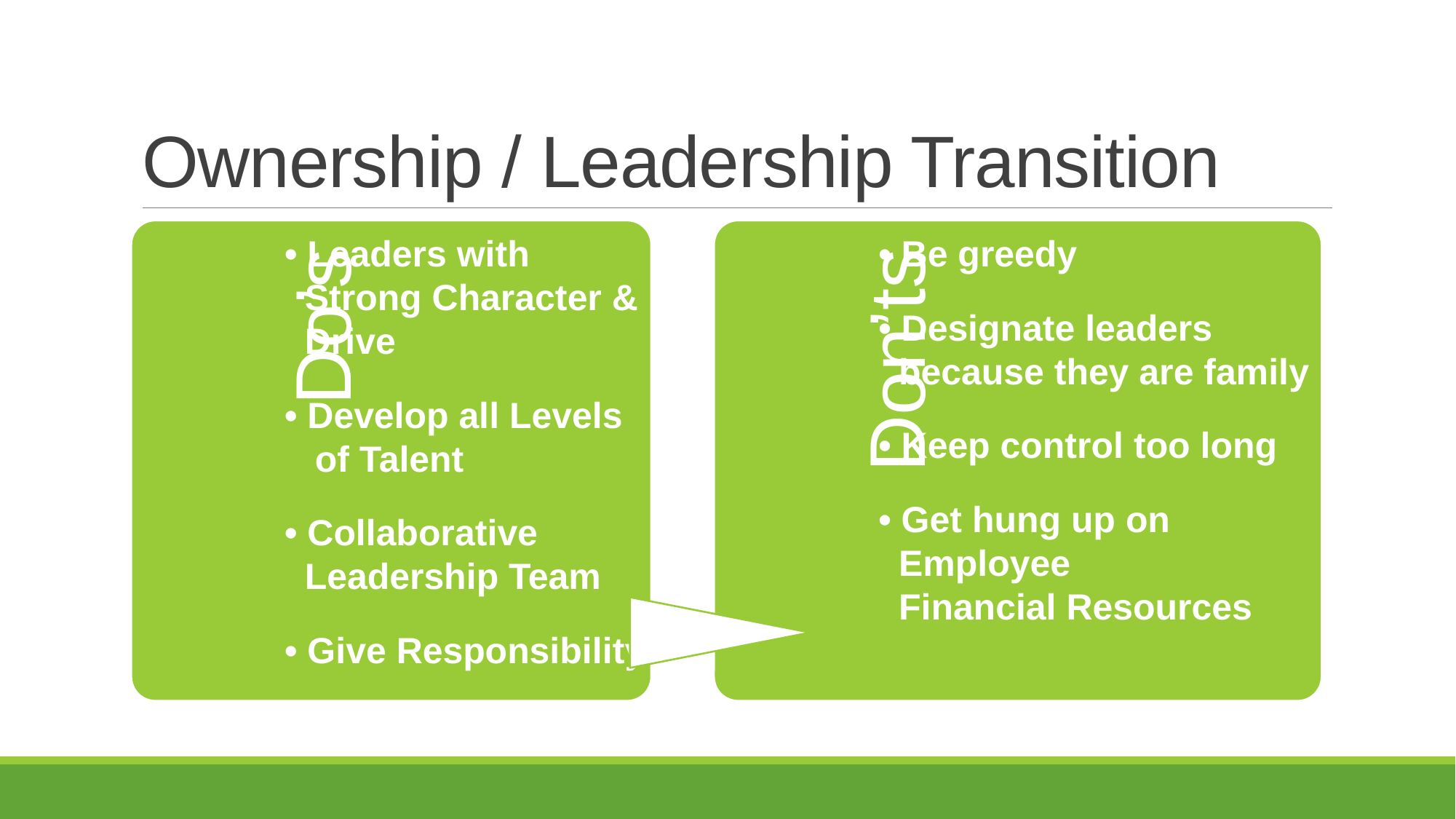

# Ownership / Leadership Transition
Do’s
• Leaders with
  Strong Character &
  Drive
• Develop all Levels
   of Talent
• Collaborative
  Leadership Team
• Give Responsibility
Don’ts
• Be greedy
• Designate leaders
  because they are family
• Keep control too long
• Get hung up on
  Employee
  Financial Resources